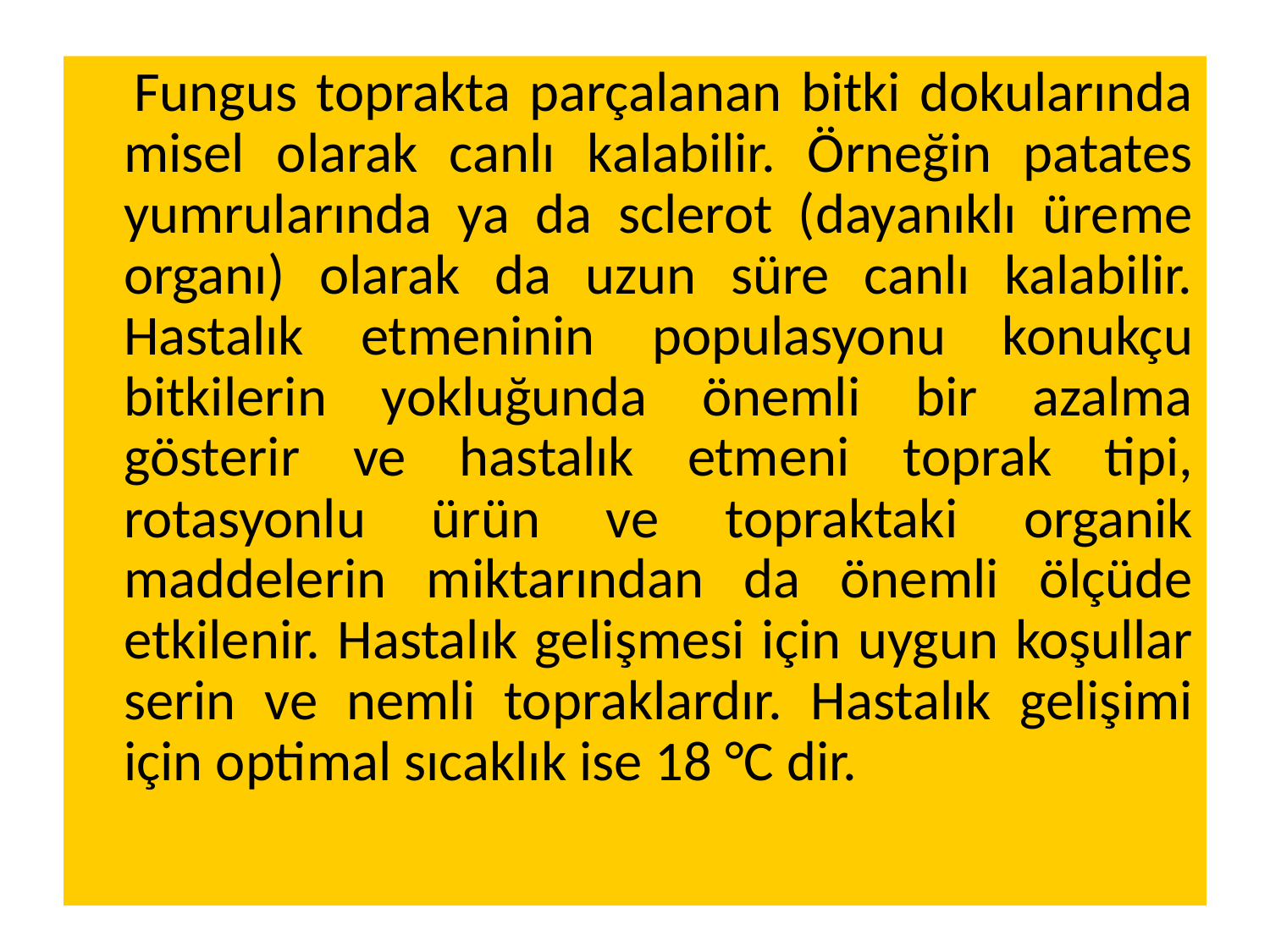

Fungus toprakta parçalanan bitki dokularında misel olarak canlı kalabilir. Örneğin patates yumrularında ya da sclerot (dayanıklı üreme organı) olarak da uzun süre canlı kalabilir. Hastalık etmeninin populasyonu konukçu bitkilerin yokluğunda önemli bir azalma gösterir ve hastalık etmeni toprak tipi, rotasyonlu ürün ve topraktaki organik maddelerin miktarından da önemli ölçüde etkilenir. Hastalık gelişmesi için uygun koşullar serin ve nemli topraklardır. Hastalık gelişimi için optimal sıcaklık ise 18 °C dir.